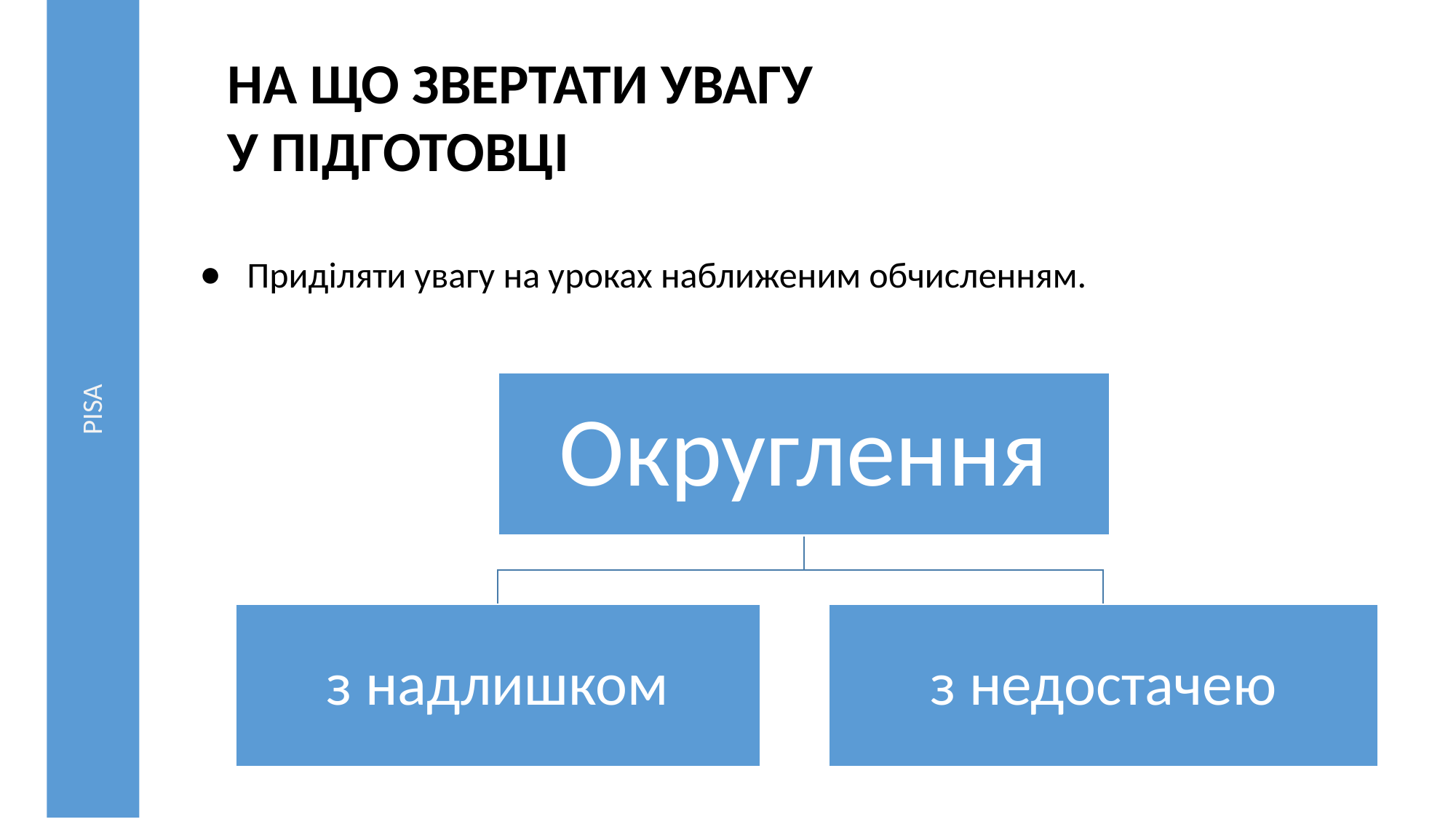

НА ЩО ЗВЕРТАТИ УВАГУ
У ПІДГОТОВЦІ

Приділяти увагу на уроках наближеним обчисленням.

# PISA
Округлення
з надлишком
з недостачею